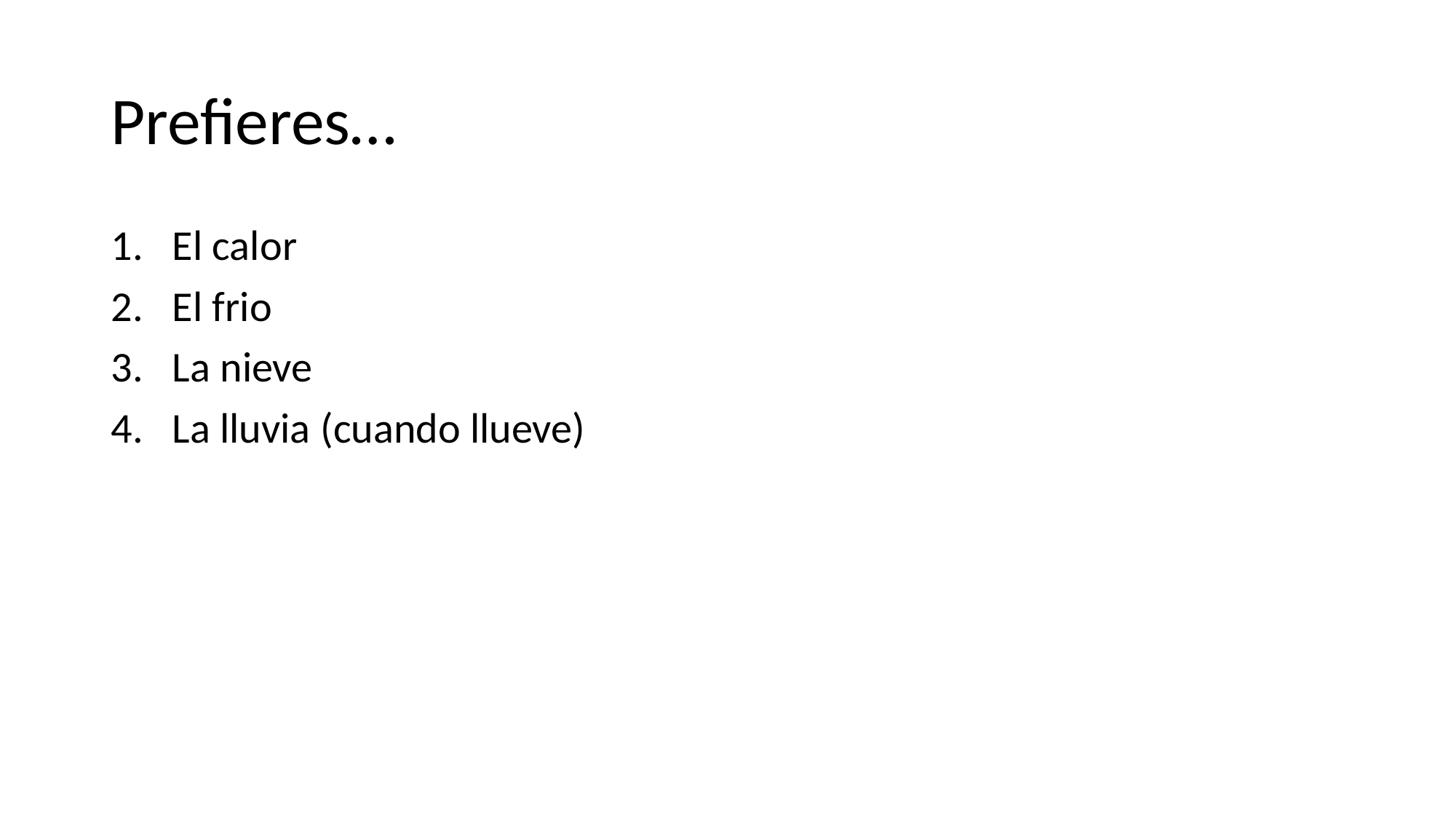

# Prefieres…
El calor
El frio
La nieve
La lluvia (cuando llueve)